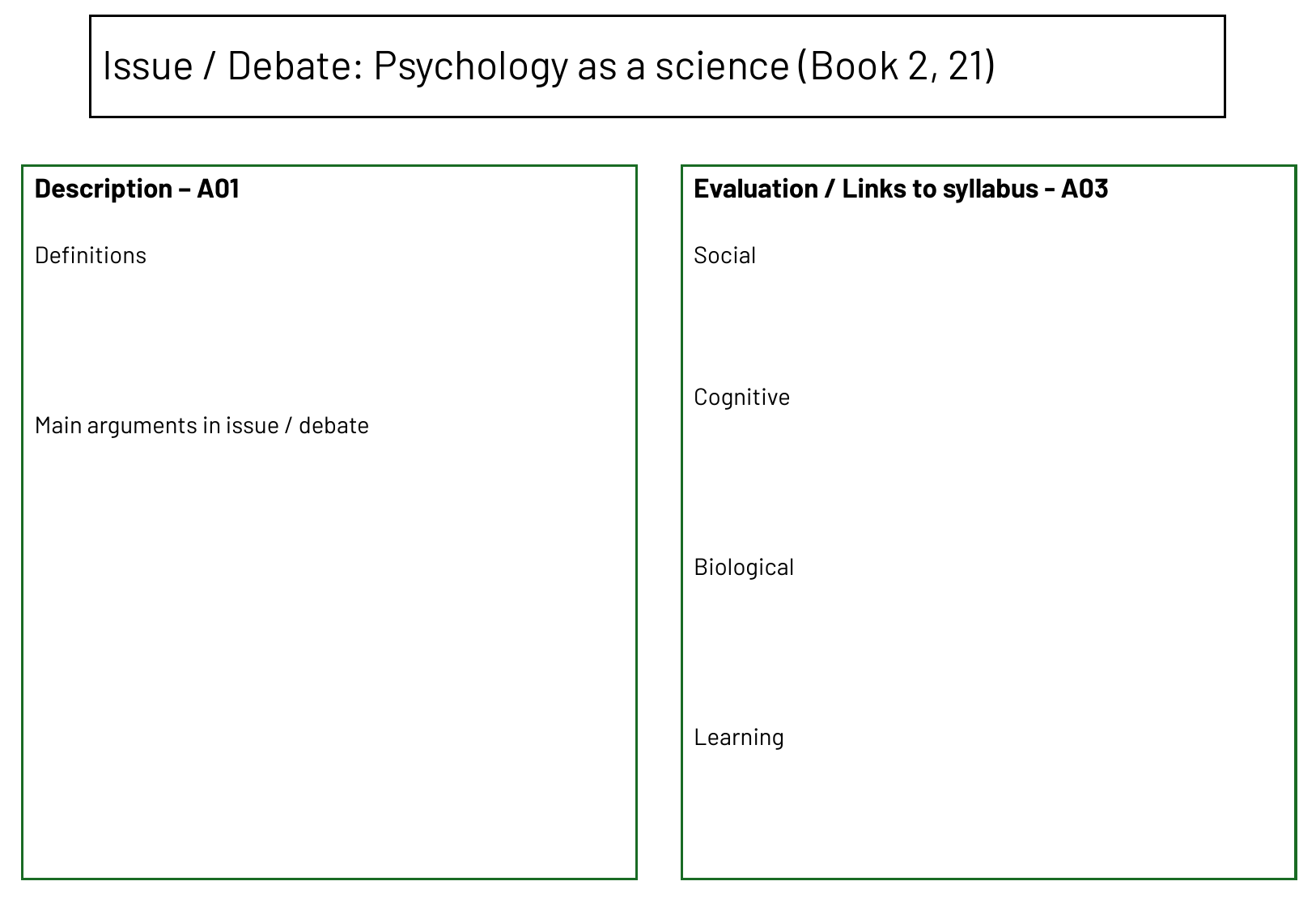

# Issue / Debate: Psychology as a science (Book 2, 21)
Description – A01

Definitions

Main arguments in issue / debate

Evaluation / Links to syllabus - A03

Social

Cognitive

Biological

Learning